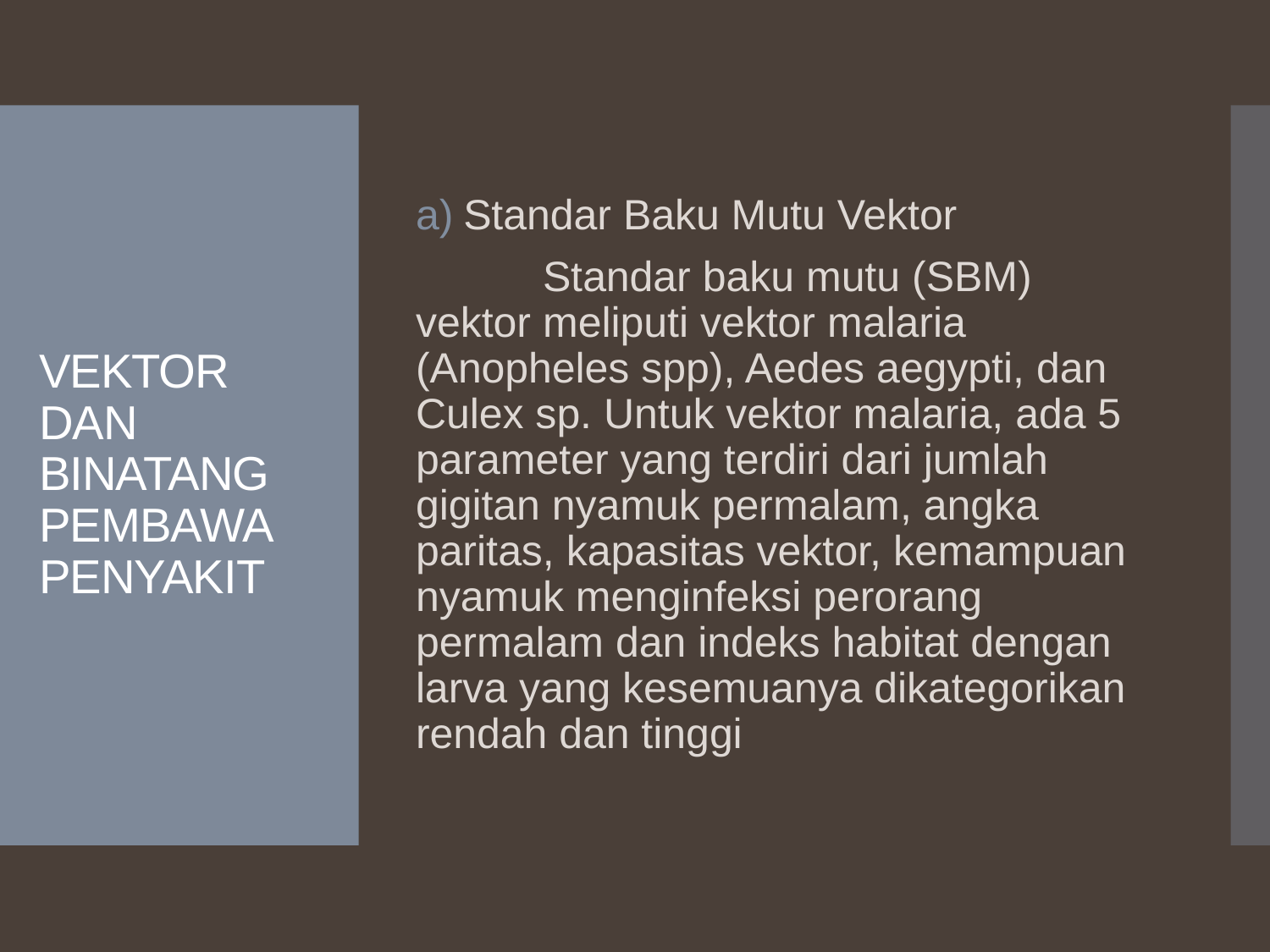

Standar Baku Mutu Vektor
	Standar baku mutu (SBM) vektor meliputi vektor malaria (Anopheles spp), Aedes aegypti, dan Culex sp. Untuk vektor malaria, ada 5 parameter yang terdiri dari jumlah gigitan nyamuk permalam, angka paritas, kapasitas vektor, kemampuan nyamuk menginfeksi perorang permalam dan indeks habitat dengan larva yang kesemuanya dikategorikan rendah dan tinggi
# VEKTOR DAN BINATANG PEMBAWA PENYAKIT